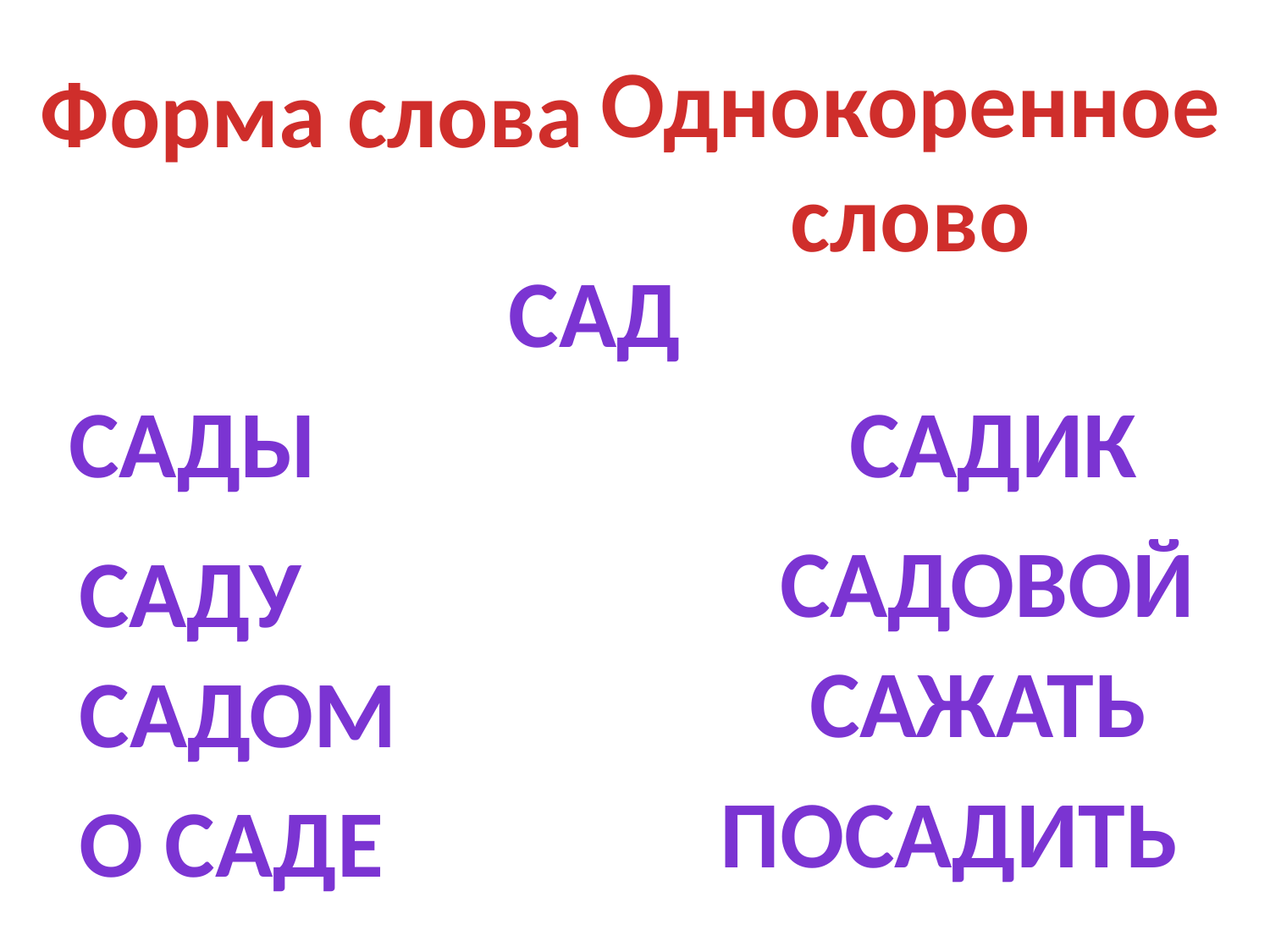

Однокоренное
слово
Форма слова

сад
#
сады
садик

садовой
саду
сажать
садом
посадить
О саде